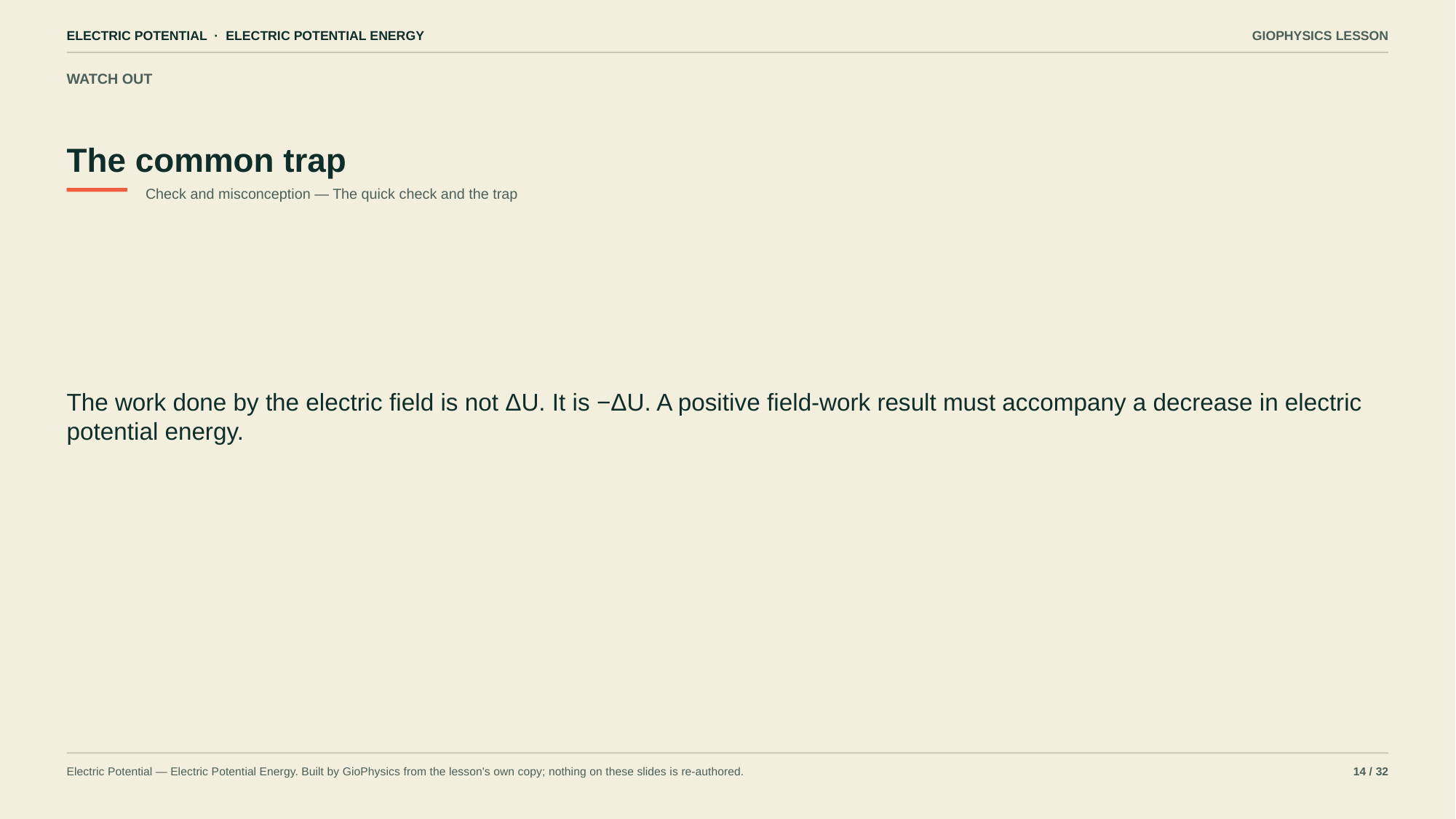

ELECTRIC POTENTIAL  ·  ELECTRIC POTENTIAL ENERGY
GIOPHYSICS LESSON

WATCH OUT
The common trap
Check and misconception — The quick check and the trap

The work done by the electric field is not ΔU. It is −ΔU. A positive field-work result must accompany a decrease in electric potential energy.

Electric Potential — Electric Potential Energy. Built by GioPhysics from the lesson's own copy; nothing on these slides is re-authored.
14 / 32